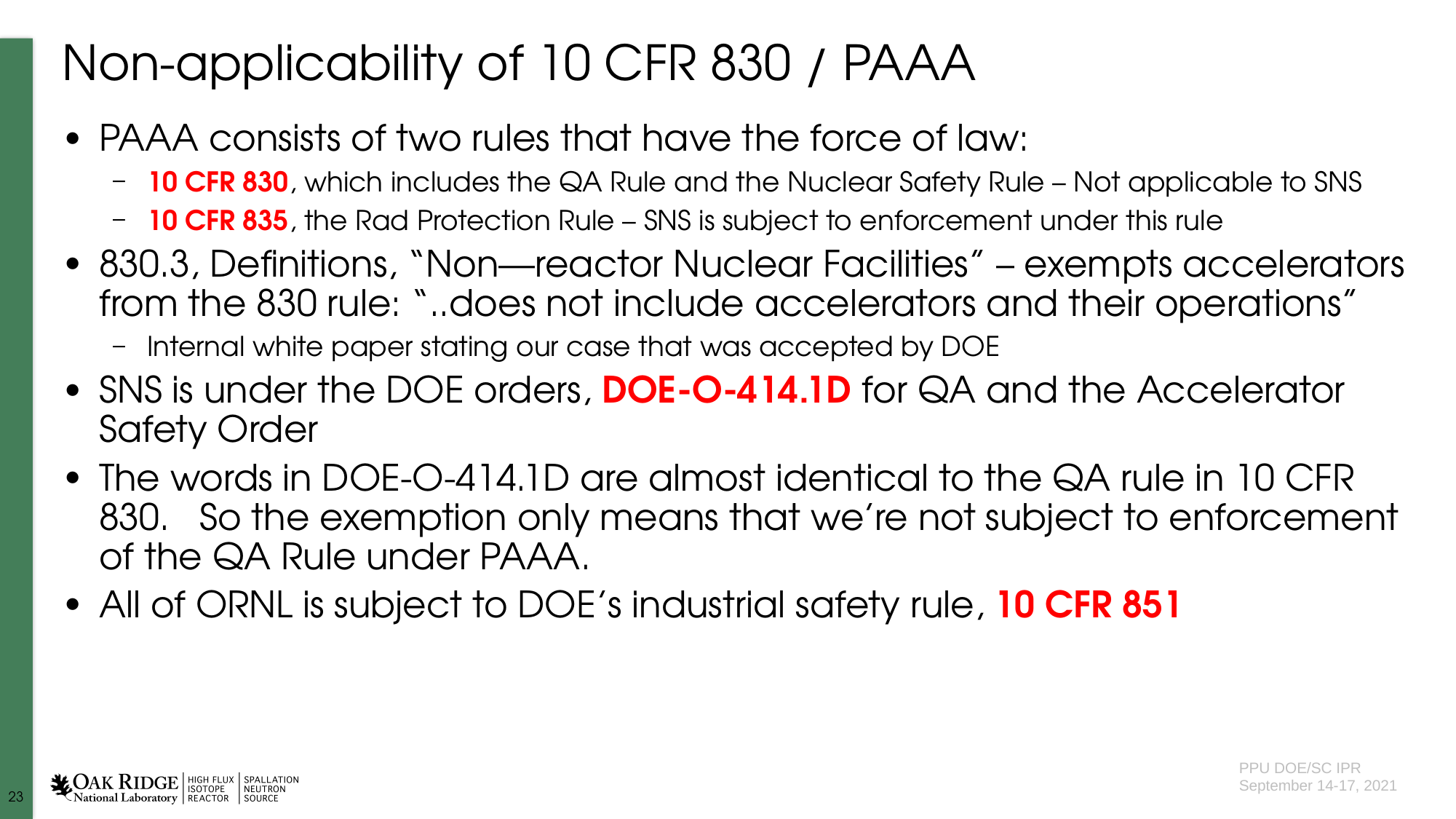

# Non-applicability of 10 CFR 830 / PAAA
PAAA consists of two rules that have the force of law:
10 CFR 830, which includes the QA Rule and the Nuclear Safety Rule – Not applicable to SNS
10 CFR 835, the Rad Protection Rule – SNS is subject to enforcement under this rule
830.3, Definitions, “Non—reactor Nuclear Facilities” – exempts accelerators from the 830 rule: “..does not include accelerators and their operations”
Internal white paper stating our case that was accepted by DOE
SNS is under the DOE orders, DOE-O-414.1D for QA and the Accelerator Safety Order
The words in DOE-O-414.1D are almost identical to the QA rule in 10 CFR 830.   So the exemption only means that we’re not subject to enforcement of the QA Rule under PAAA.
All of ORNL is subject to DOE’s industrial safety rule, 10 CFR 851